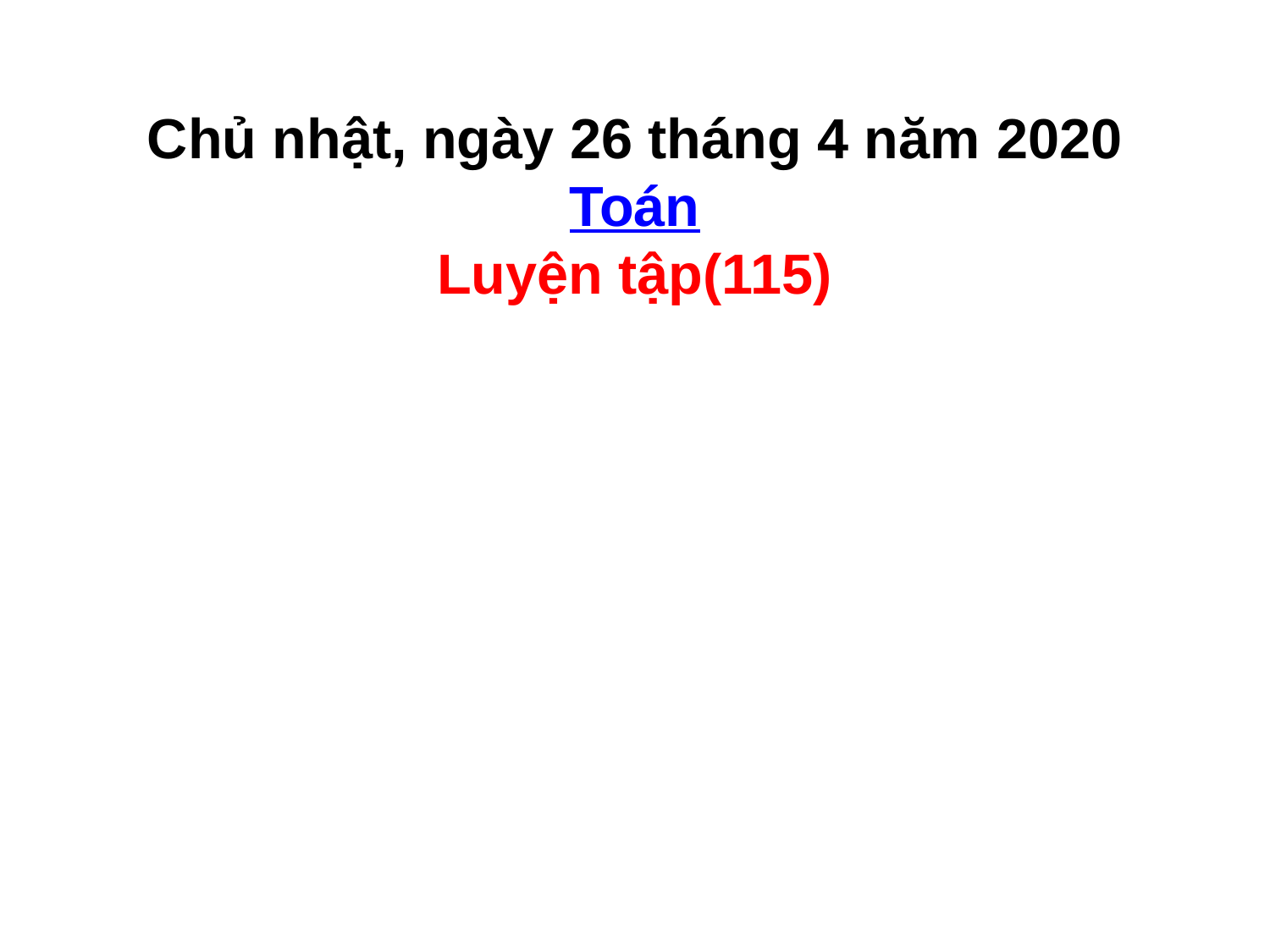

Chủ nhật, ngày 26 tháng 4 năm 2020
Toán
Luyện tập(115)